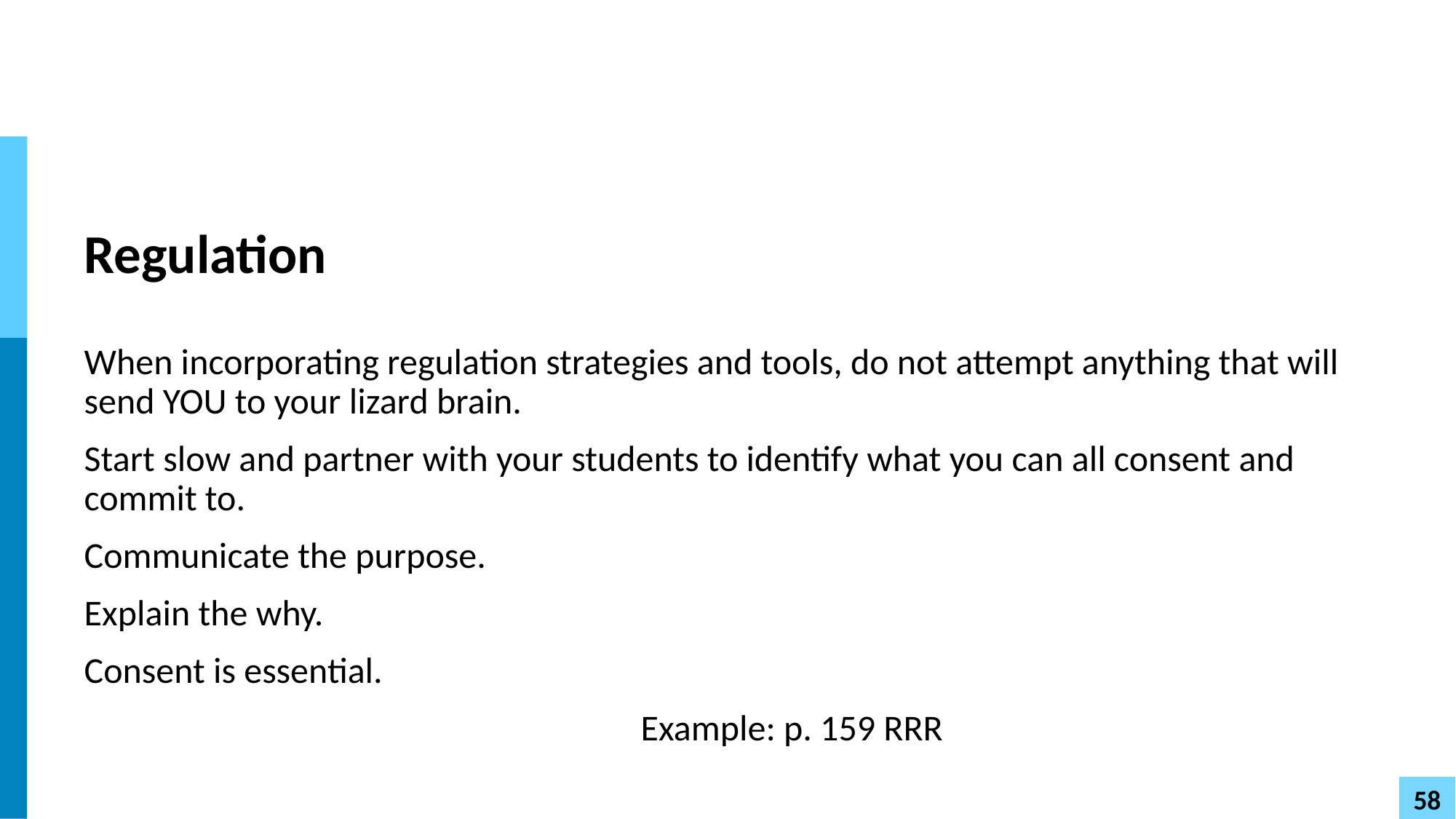

# Regulation
When incorporating regulation strategies and tools, do not attempt anything that will send YOU to your lizard brain.
Start slow and partner with your students to identify what you can all consent and commit to.
Communicate the purpose.
Explain the why.
Consent is essential.
                                                                                          Example: p. 159 RRR